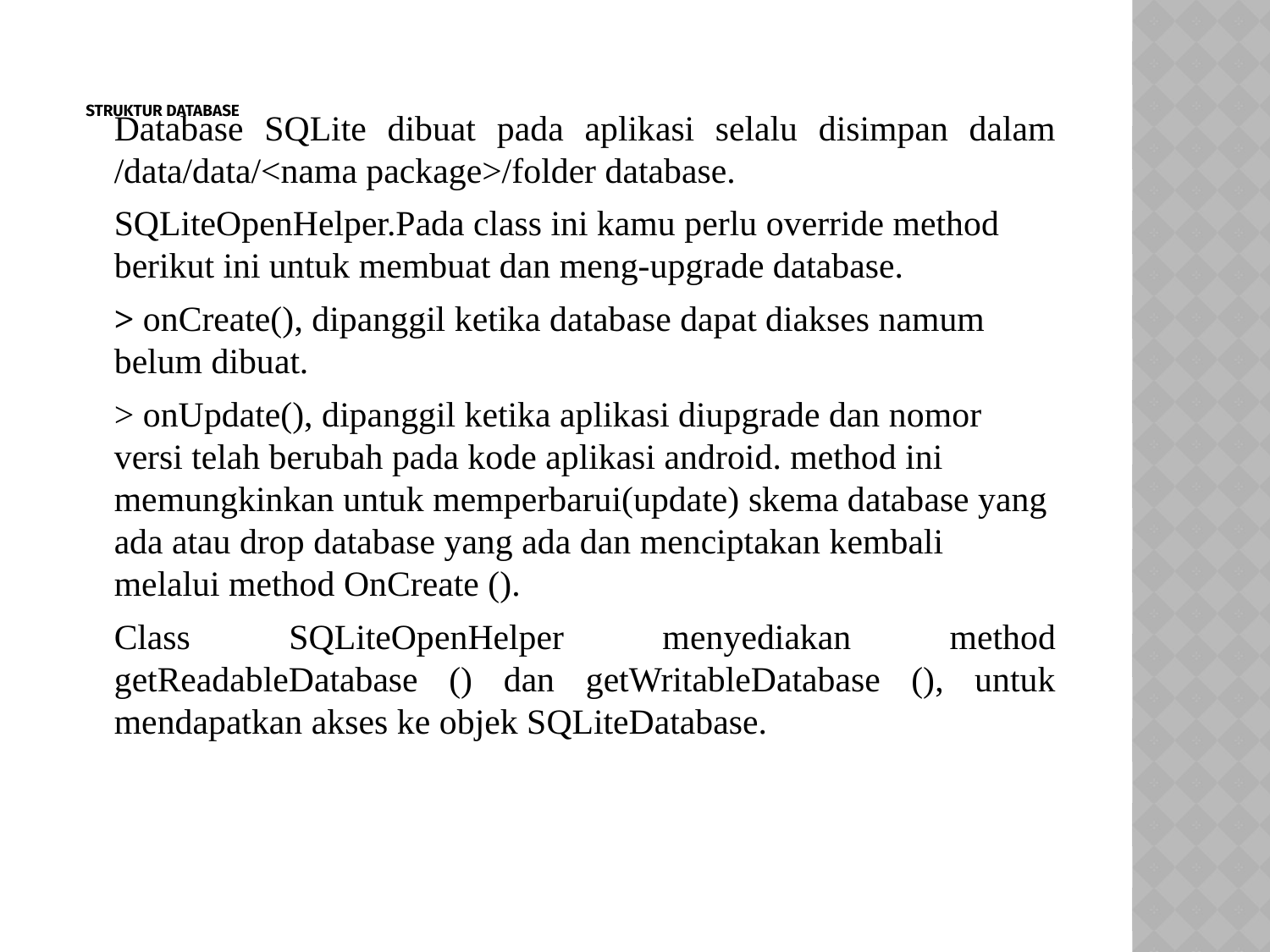

# STRUKTUR DATABASE
	Database SQLite dibuat pada aplikasi selalu disimpan dalam /data/data/<nama package>/folder database.
	SQLiteOpenHelper.Pada class ini kamu perlu override method berikut ini untuk membuat dan meng-upgrade database.
	> onCreate(), dipanggil ketika database dapat diakses namum belum dibuat.
	> onUpdate(), dipanggil ketika aplikasi diupgrade dan nomor versi telah berubah pada kode aplikasi android. method ini memungkinkan untuk memperbarui(update) skema database yang ada atau drop database yang ada dan menciptakan kembali melalui method OnCreate ().
	Class SQLiteOpenHelper menyediakan method getReadableDatabase () dan getWritableDatabase (), untuk mendapatkan akses ke objek SQLiteDatabase.